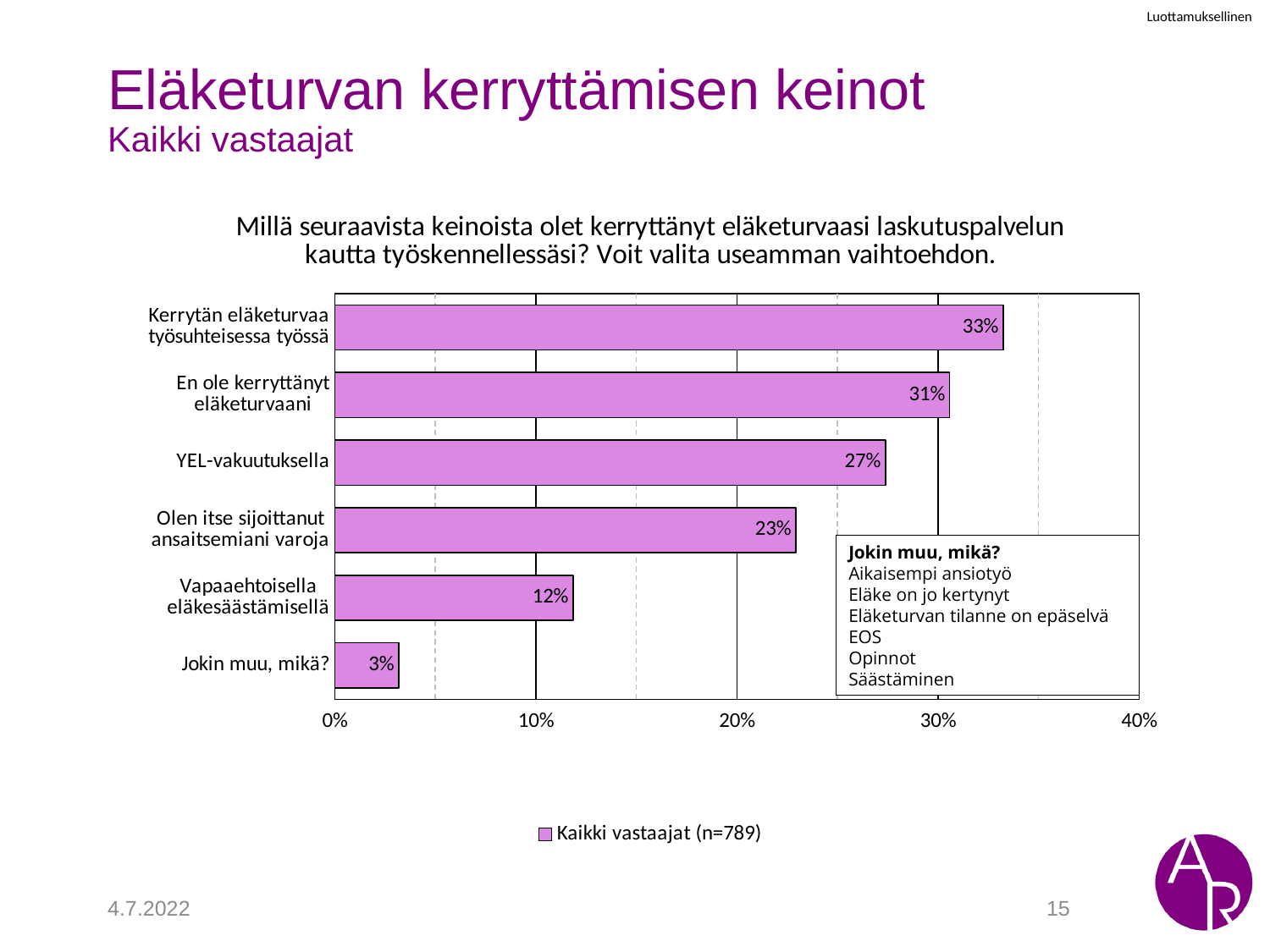

# Eläketurvan kerryttämisen keinot Kaikki vastaajat

### Chart: Millä seuraavista keinoista olet kerryttänyt eläketurvaasi laskutuspalvelun kautta työskennellessäsi? Voit valita useamman vaihtoehdon.

| Category | Kaikki vastaajat (n=789) |
|---|---|
| Kerrytän eläketurvaa työsuhteisessa työssä | 0.33248407643312106 |
| En ole kerryttänyt eläketurvaani | 0.3057324840764331 |
| YEL-vakuutuksella | 0.27388535031847133 |
| Olen itse sijoittanut ansaitsemiani varoja | 0.22929936305732485 |
| Vapaaehtoisella eläkesäästämisellä | 0.11847133757961784 |
| Jokin muu, mikä? | 0.03184713375796178 |
Jokin muu, mikä?
Aikaisempi ansiotyö
Eläke on jo kertynyt
Eläketurvan tilanne on epäselvä
EOS
Opinnot
Säästäminen
4.7.2022
15